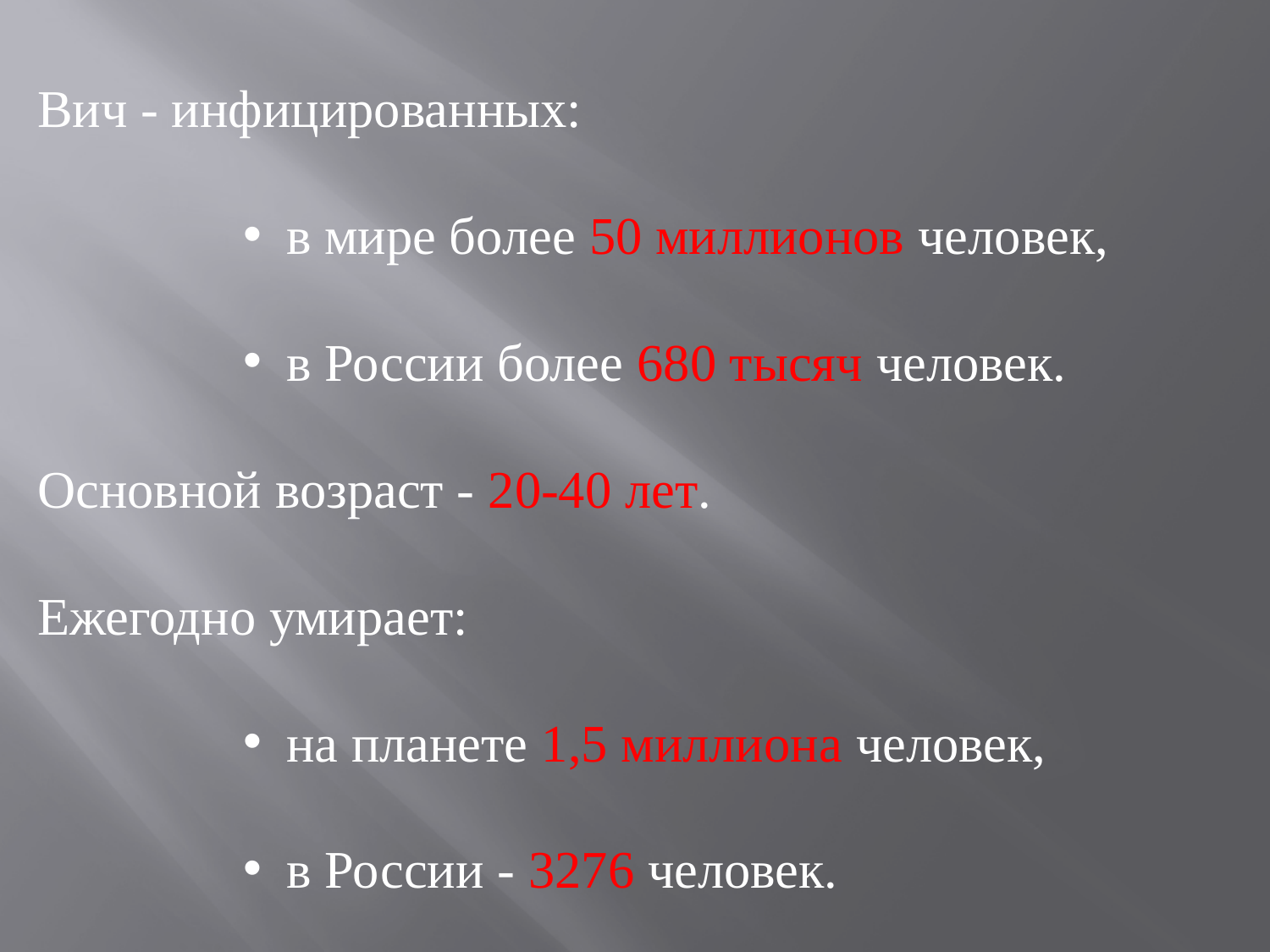

Вич - инфицированных:
 в мире более 50 миллионов человек,
 в России более 680 тысяч человек.
Основной возраст - 20-40 лет.
Ежегодно умирает:
 на планете 1,5 миллиона человек,
 в России - 3276 человек.